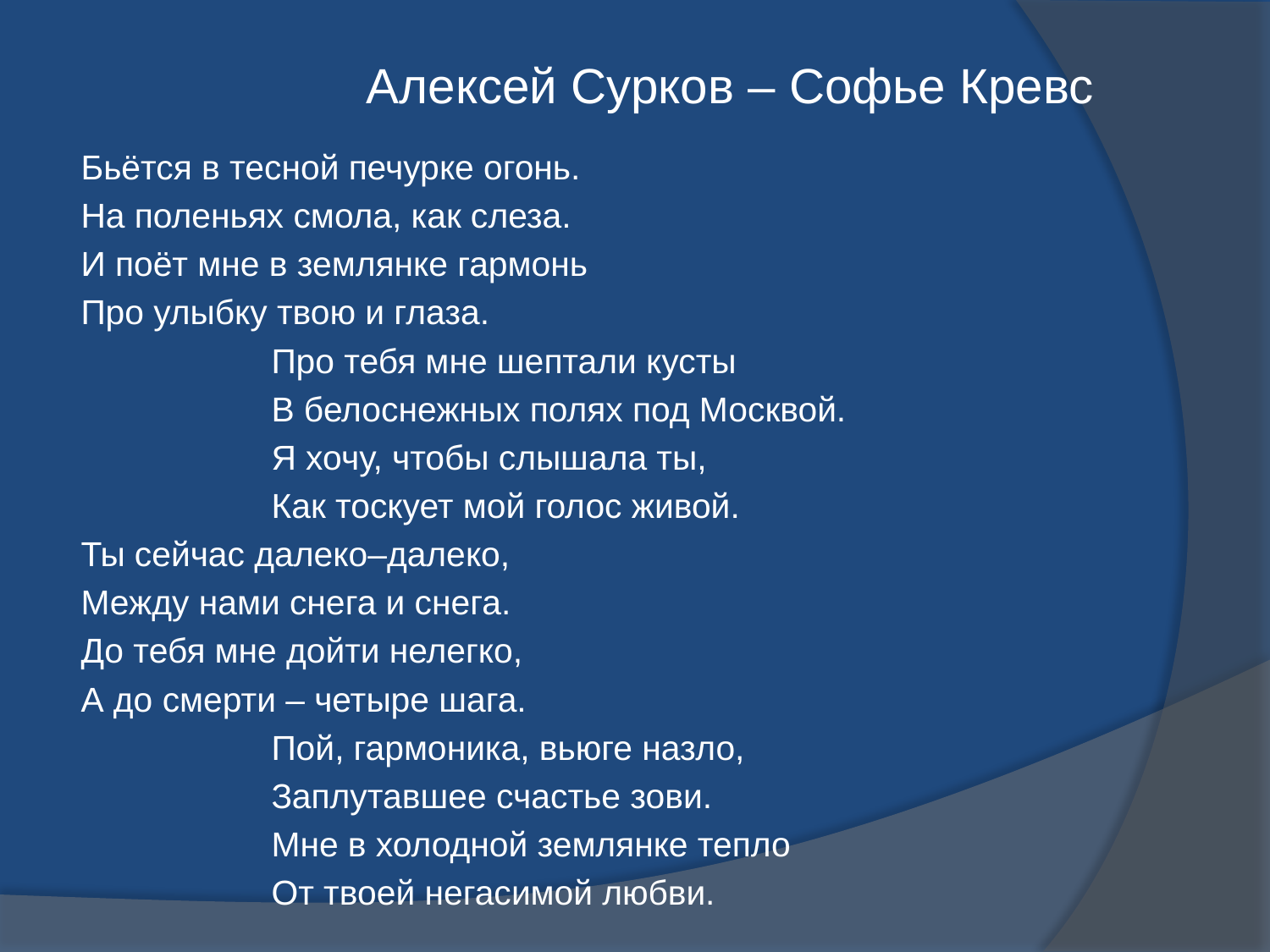

# Алексей Сурков – Софье Кревс
Бьётся в тесной печурке огонь.
На поленьях смола, как слеза.
И поёт мне в землянке гармонь
Про улыбку твою и глаза.
                    Про тебя мне шептали кусты
                    В белоснежных полях под Москвой.
                    Я хочу, чтобы слышала ты,
                    Как тоскует мой голос живой.
Ты сейчас далеко–далеко,
Между нами снега и снега.
До тебя мне дойти нелегко,
А до смерти – четыре шага.
                    Пой, гармоника, вьюге назло,
                    Заплутавшее счастье зови.
                    Мне в холодной землянке тепло
                    От твоей негасимой любви.